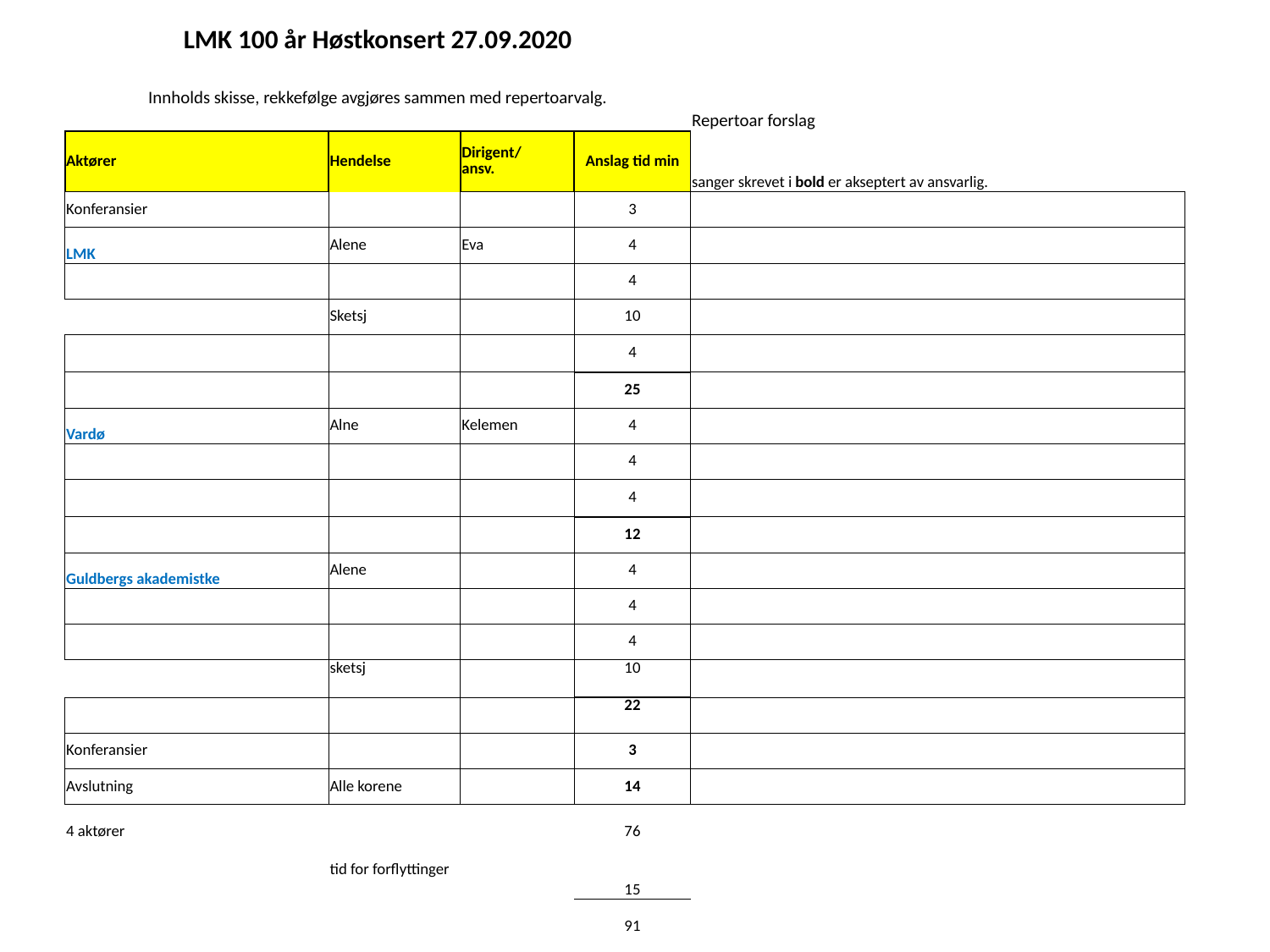

| LMK 100 år Høstkonsert 27.09.2020 |  |  |  |  |
| --- | --- | --- | --- | --- |
| Innholds skisse, rekkefølge avgjøres sammen med repertoarvalg. |  |  |  | Repertoar forslag |
| Aktører | Hendelse | Dirigent/ ansv. | Anslag tid min | sanger skrevet i bold er akseptert av ansvarlig. |
| Konferansier |  |  | 3 |  |
| LMK | Alene | Eva | 4 |  |
|  |  |  | 4 |  |
|  | Sketsj |  | 10 |  |
|  |  |  | 4 |  |
|  |  |  | 25 |  |
| Vardø | Alne | Kelemen | 4 |  |
|  |  |  | 4 |  |
|  |  |  | 4 |  |
|  |  |  | 12 |  |
| Guldbergs akademistke | Alene |  | 4 |  |
|  |  |  | 4 |  |
|  |  |  | 4 |  |
|  | sketsj |  | 10 |  |
|  |  |  | 22 |  |
| Konferansier |  |  | 3 |  |
| Avslutning | Alle korene |  | 14 |  |
| 4 aktører |  |  | 76 |  |
|  | tid for forflyttinger |  | 15 |  |
|  |  |  | 91 |  |